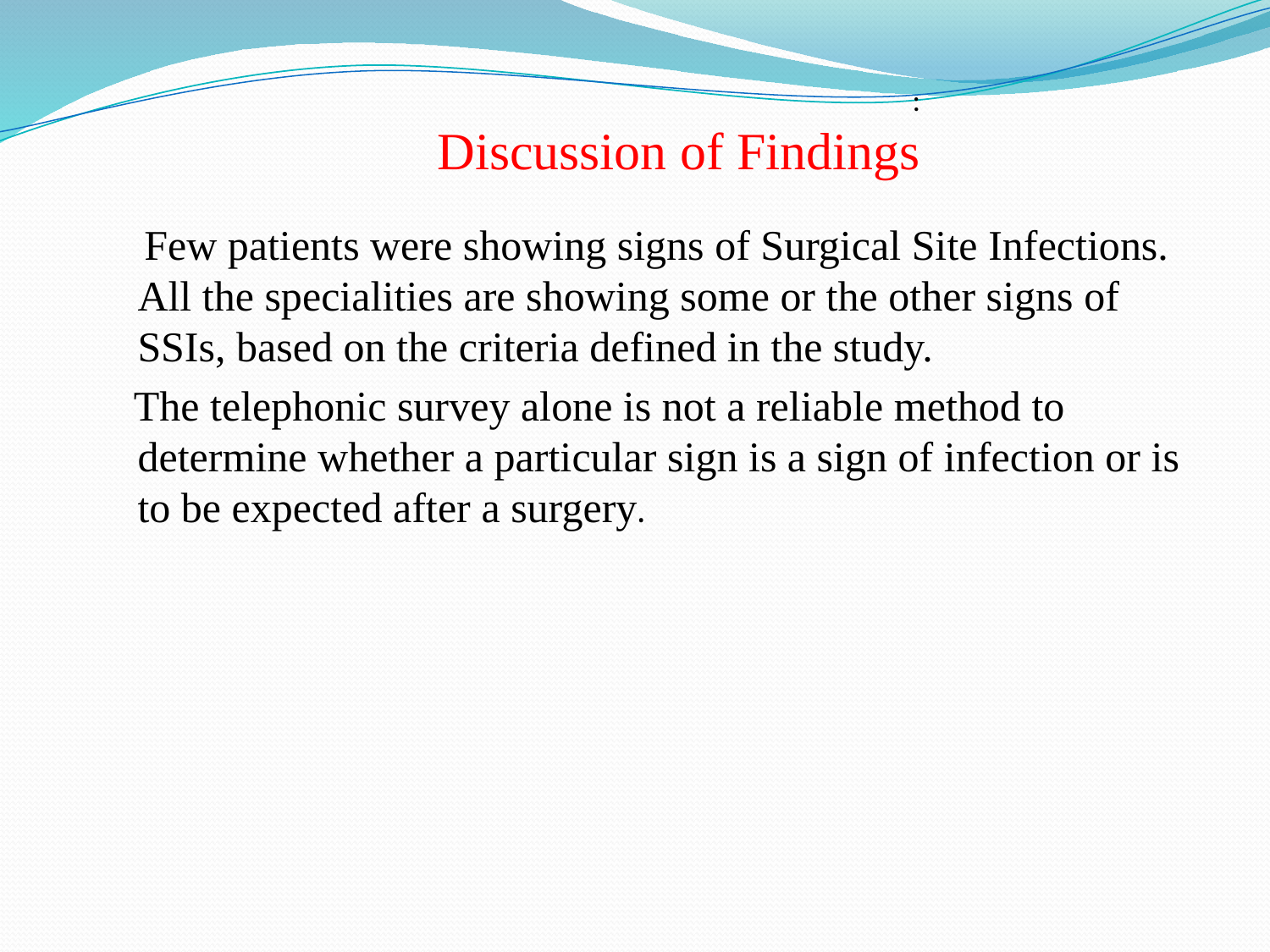

# : Discussion of Findings
    Few patients were showing signs of Surgical Site Infections.  All the specialities are showing some or the other signs of SSIs, based on the criteria defined in the study.
   The telephonic survey alone is not a reliable method to determine whether a particular sign is a sign of infection or is to be expected after a surgery.